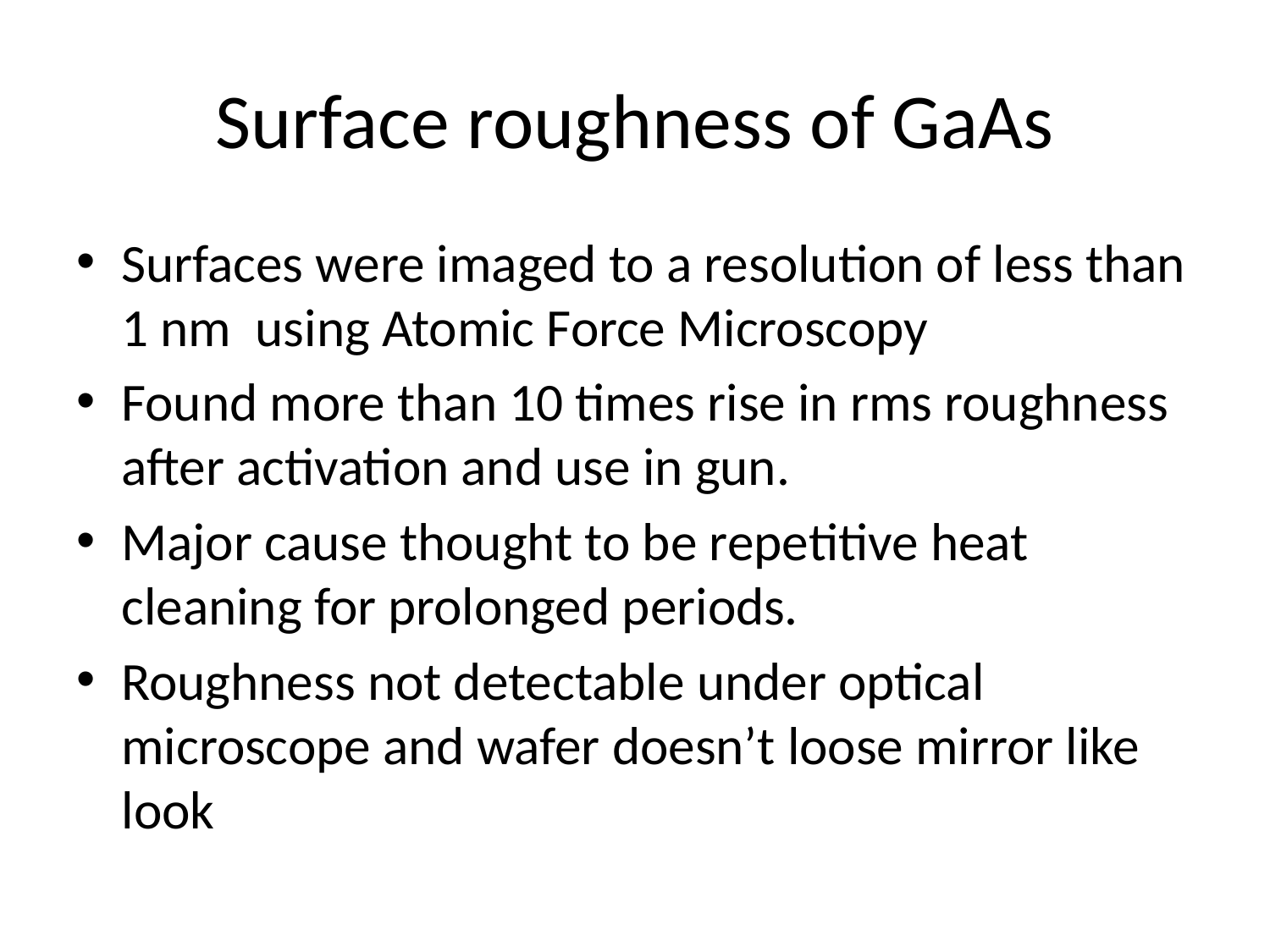

# Surface roughness of GaAs
Surfaces were imaged to a resolution of less than 1 nm  using Atomic Force Microscopy
Found more than 10 times rise in rms roughness after activation and use in gun.
Major cause thought to be repetitive heat cleaning for prolonged periods.
Roughness not detectable under optical microscope and wafer doesn’t loose mirror like look